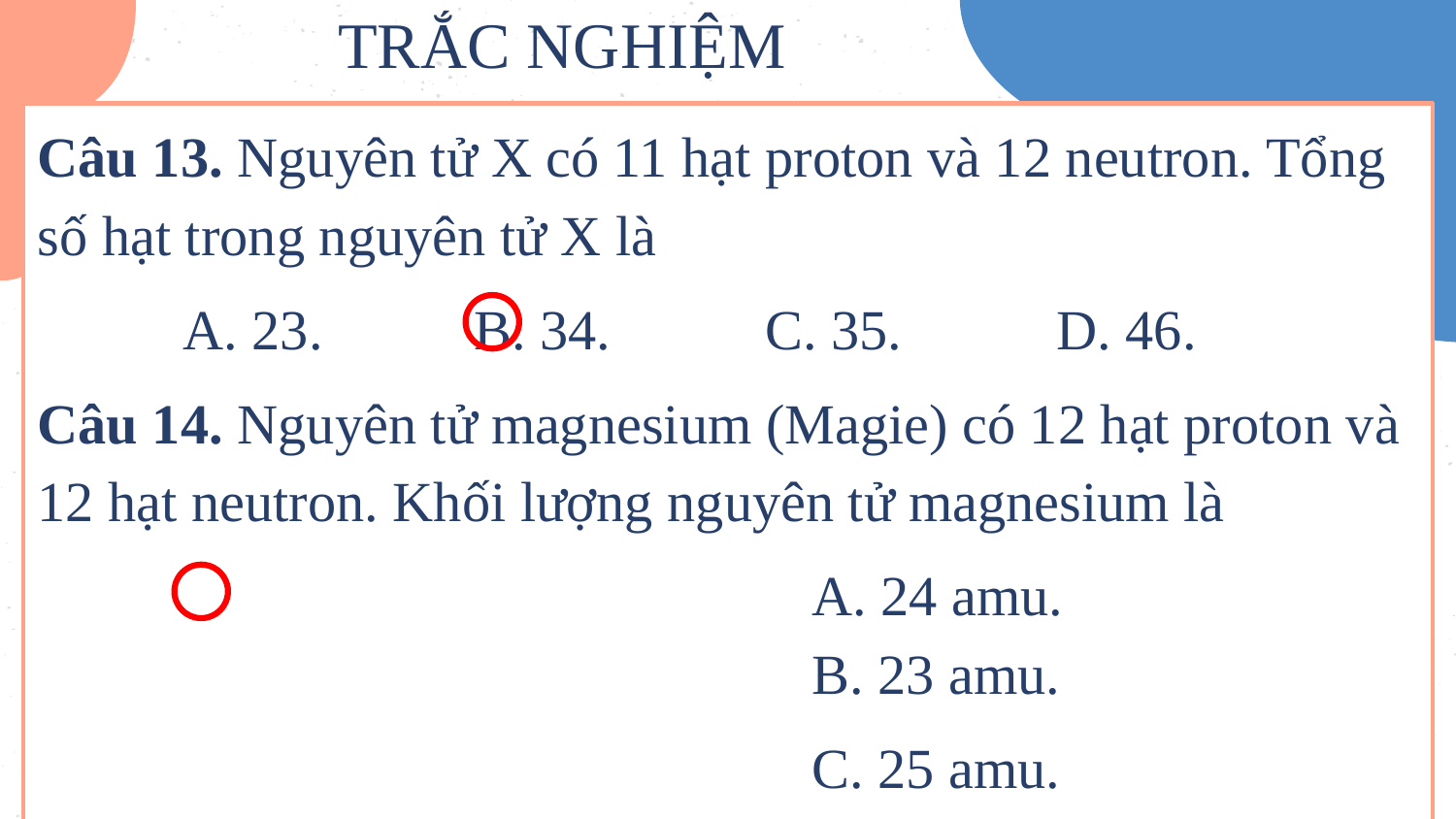

# TRẮC NGHIỆM
Câu 13. Nguyên tử X có 11 hạt proton và 12 neutron. Tổng số hạt trong nguyên tử X là
	A. 23.		B. 34.		C. 35.		D. 46.
Câu 14. Nguyên tử magnesium (Magie) có 12 hạt proton và 12 hạt neutron. Khối lượng nguyên tử magnesium là
	A. 24 amu.			B. 23 amu.
	C. 25 amu.			D. 26 amu.